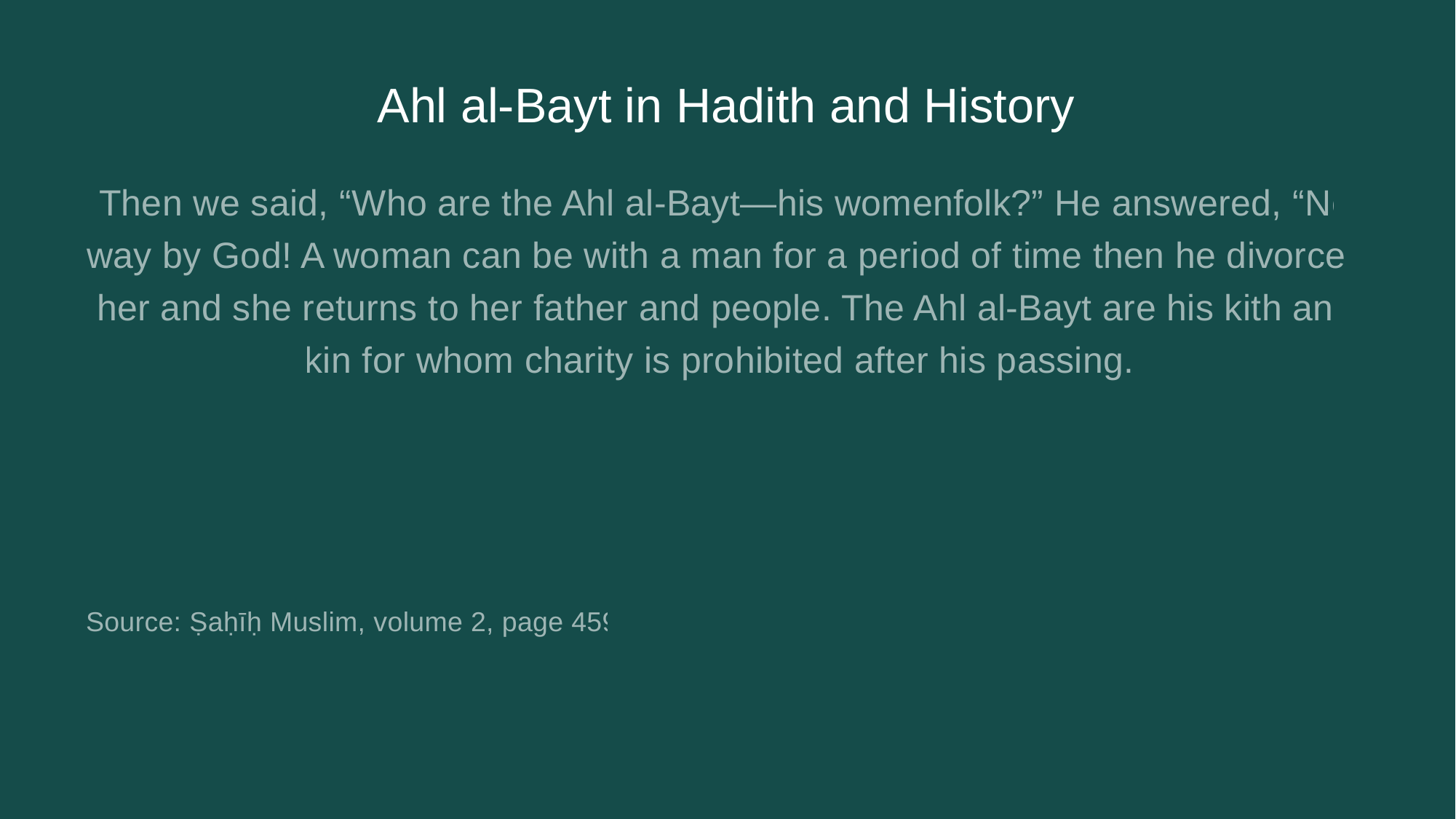

# Ahl al-Bayt in Hadith and History
Then we said, “Who are the Ahl al-Bayt—his womenfolk?” He answered, “No way by God! A woman can be with a man for a period of time then he divorces her and she returns to her father and people. The Ahl al-Bayt are his kith and kin for whom charity is prohibited after his passing.”

Source: Ṣaḥīḥ Muslim, volume 2, page 459